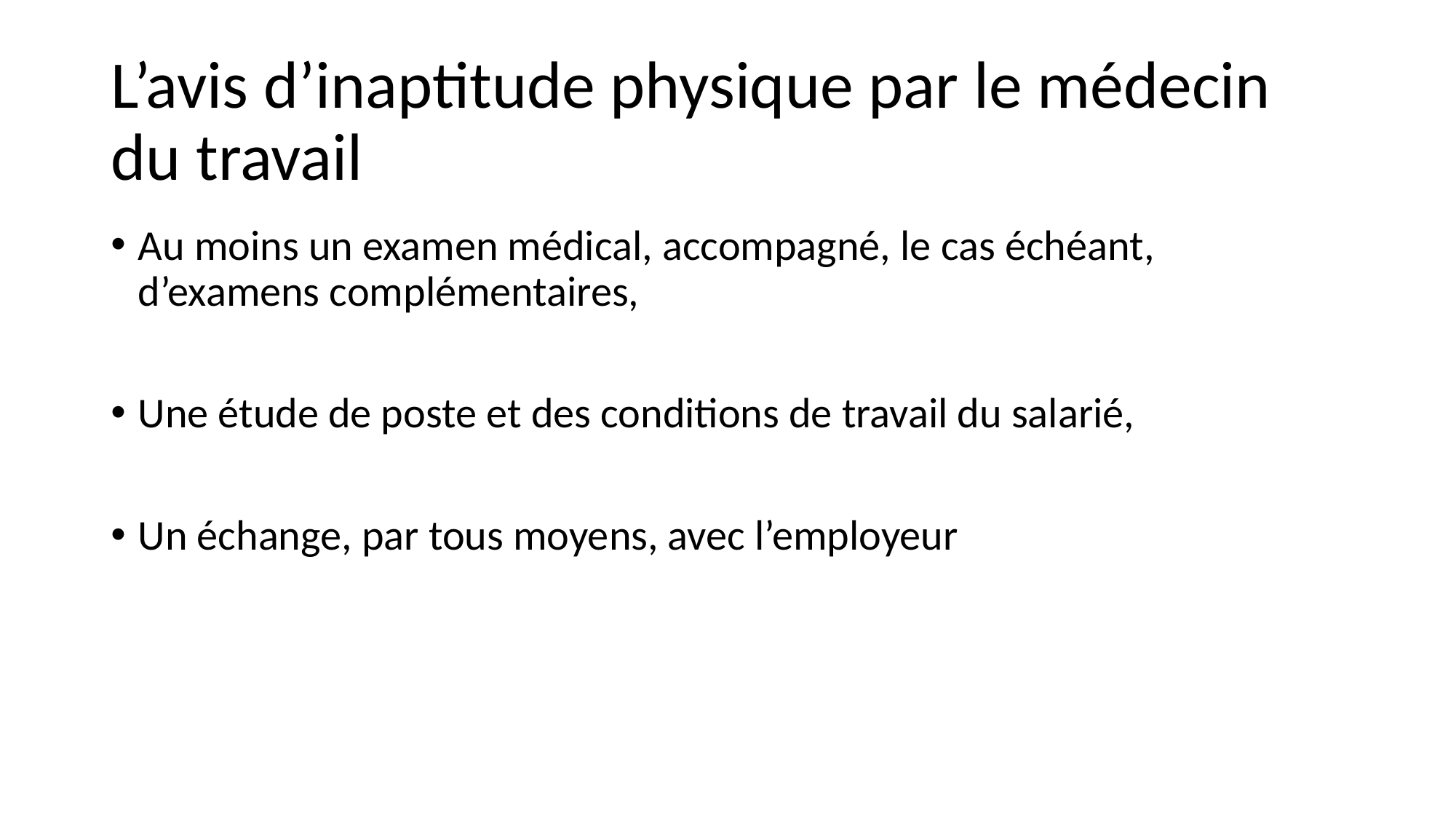

# L’avis d’inaptitude physique par le médecin du travail
Au moins un examen médical, accompagné, le cas échéant, d’examens complémentaires,

Une étude de poste et des conditions de travail du salarié,

Un échange, par tous moyens, avec l’employeur